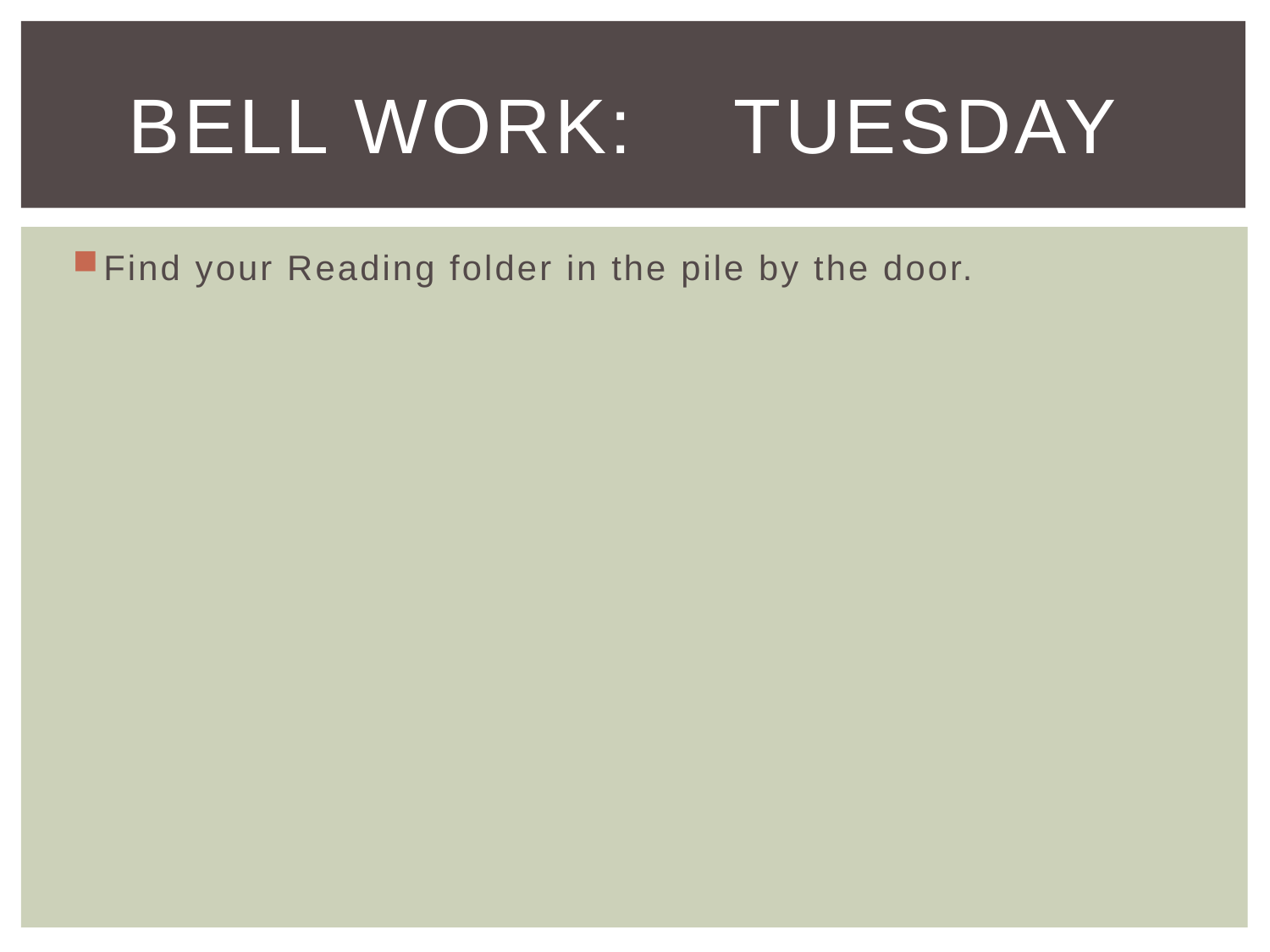

# BELL WORK:    Tuesday
Find your Reading folder in the pile by the door.